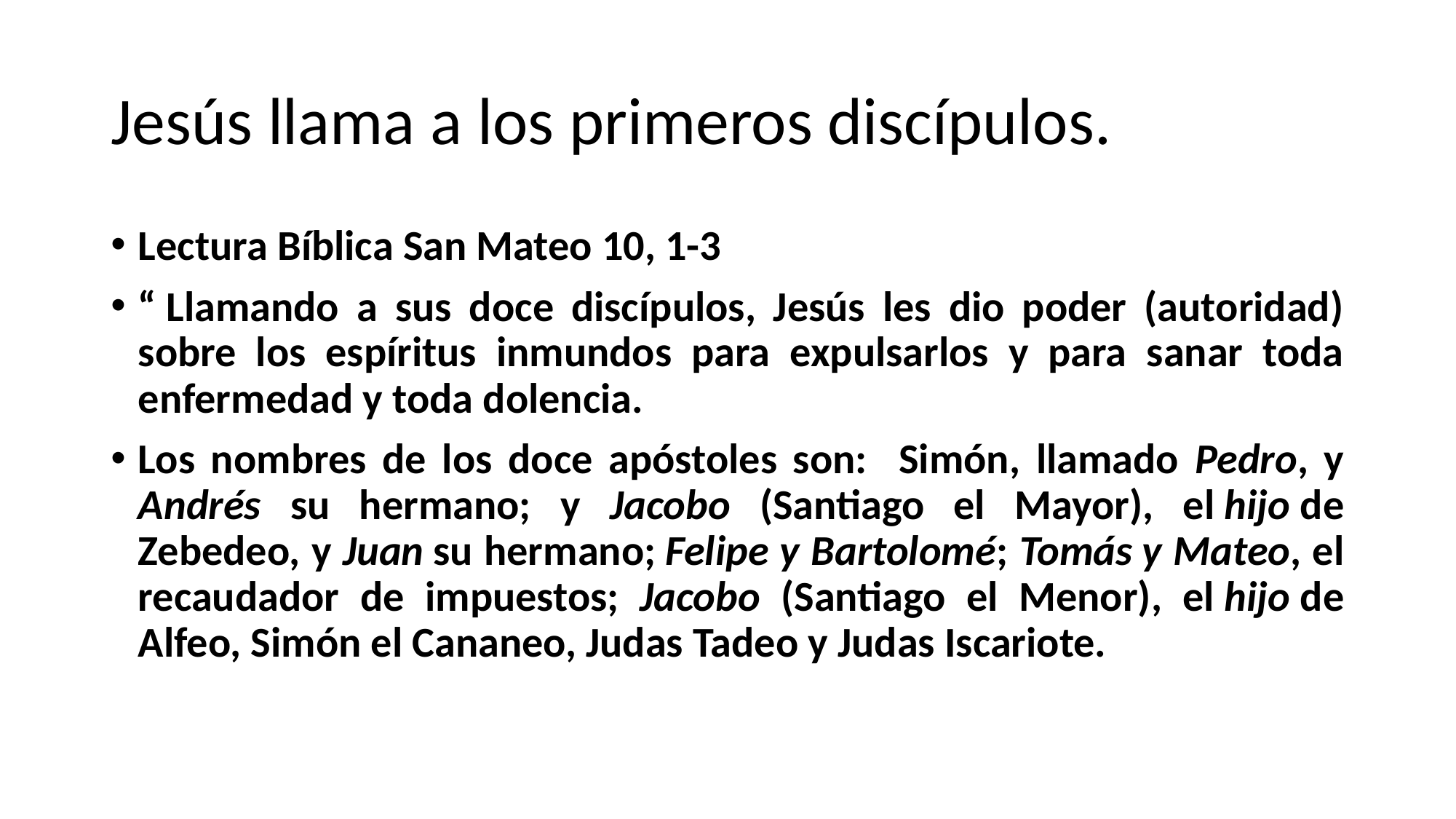

# Jesús llama a los primeros discípulos.
Lectura Bíblica San Mateo 10, 1-3
“ Llamando a sus doce discípulos, Jesús les dio poder (autoridad) sobre los espíritus inmundos para expulsarlos y para sanar toda enfermedad y toda dolencia.
Los nombres de los doce apóstoles son:  Simón, llamado Pedro, y Andrés su hermano; y Jacobo (Santiago el Mayor), el hijo de Zebedeo, y Juan su hermano; Felipe y Bartolomé; Tomás y Mateo, el recaudador de impuestos; Jacobo (Santiago el Menor), el hijo de Alfeo, Simón el Cananeo, Judas Tadeo y Judas Iscariote.